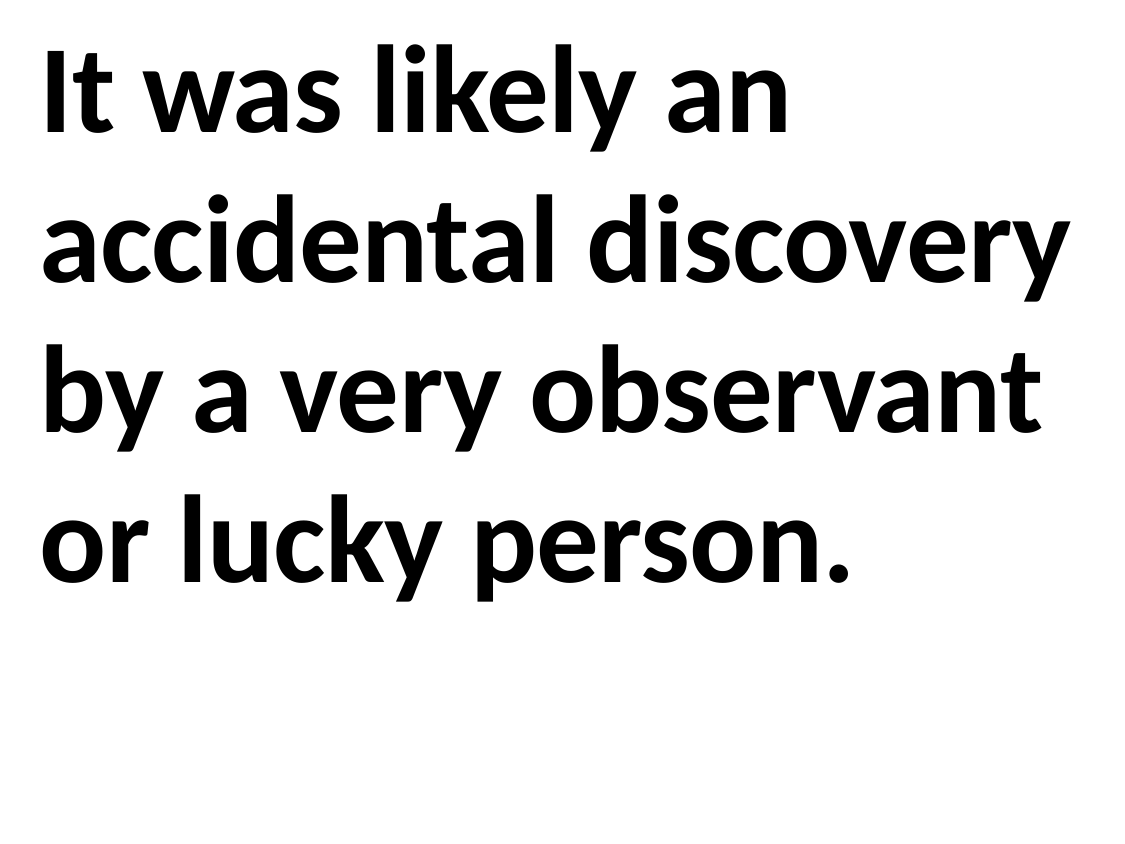

It was likely an accidental discovery by a very observant or lucky person.